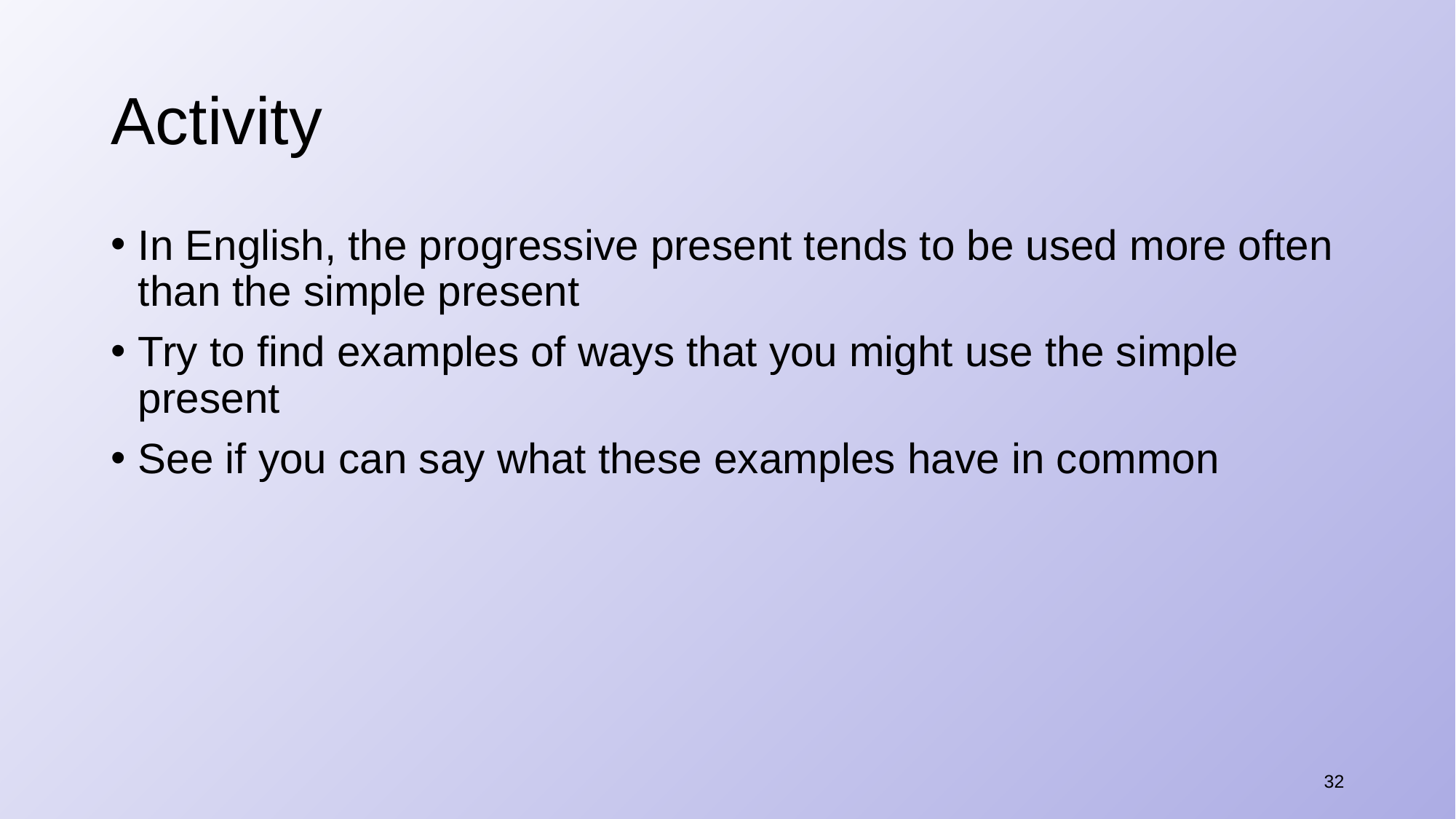

# Activity
In English, the progressive present tends to be used more often than the simple present
Try to find examples of ways that you might use the simple present
See if you can say what these examples have in common
32